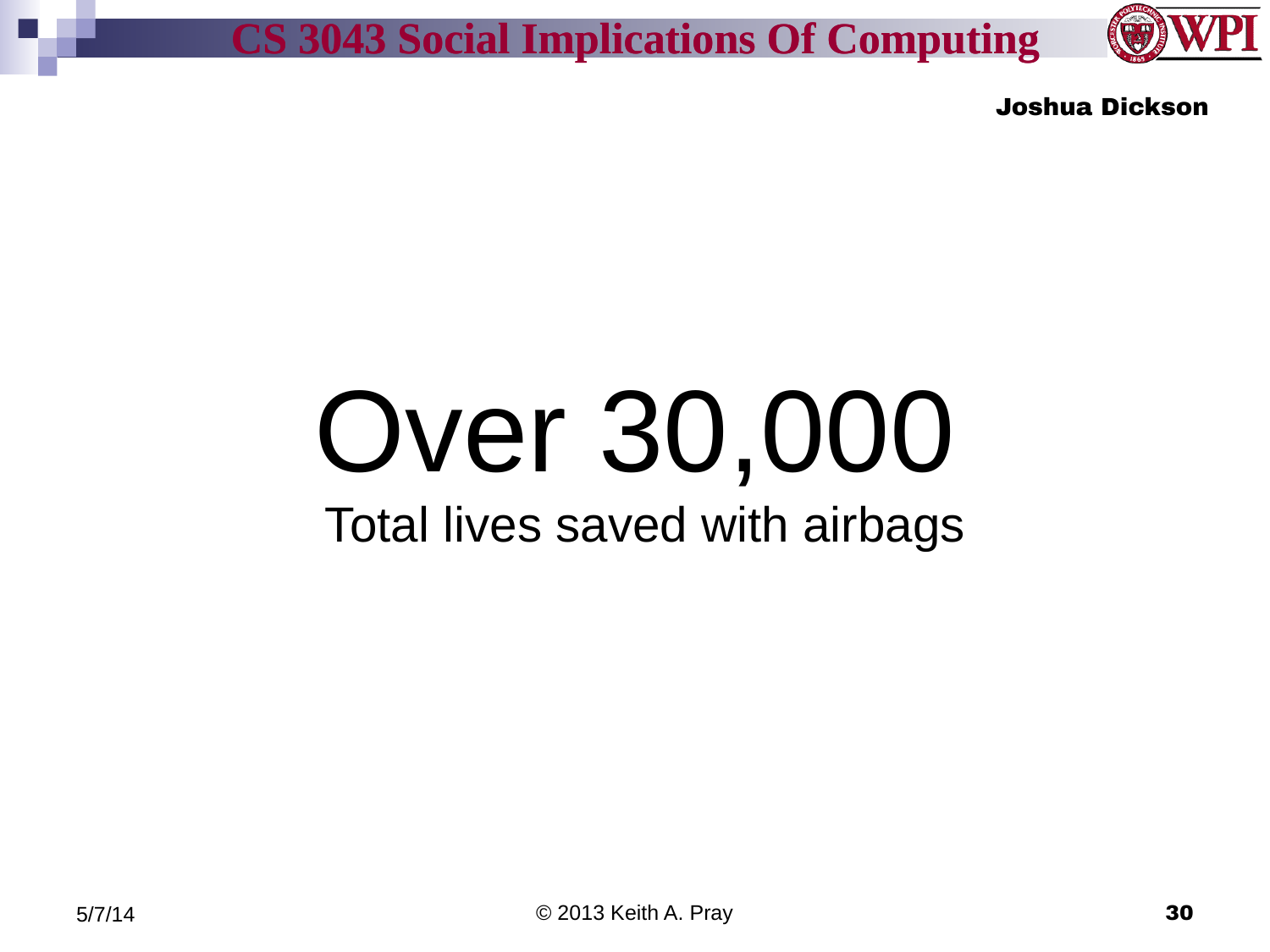

Joshua Dickson
Over 30,000
Total lives saved with airbags
5/7/14
© 2013 Keith A. Pray
30